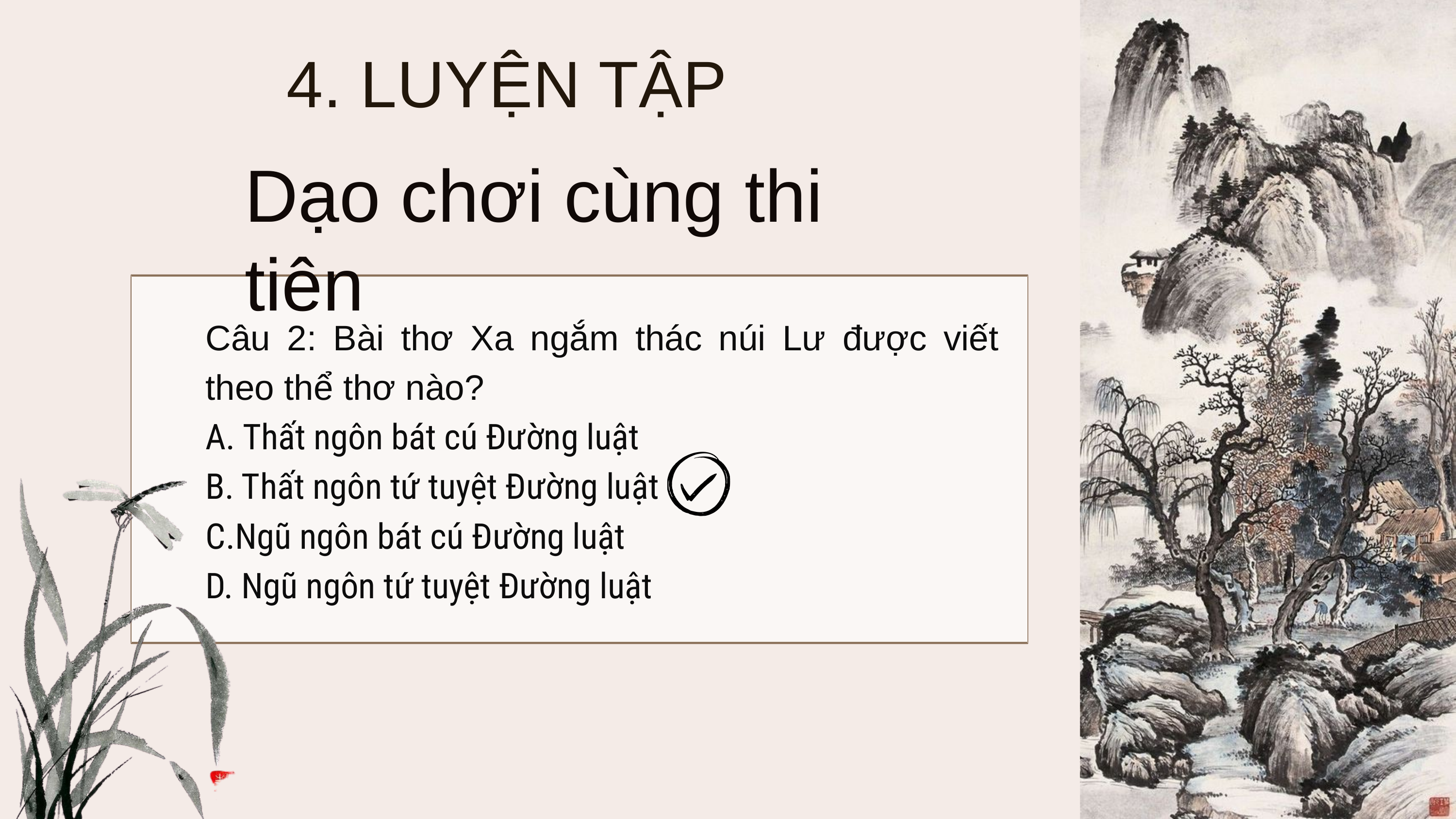

4. LUYỆN TẬP
Dạo chơi cùng thi tiên

Câu 2: Bài thơ Xa ngắm thác núi Lư được viết theo thể thơ nào?
A. Thất ngôn bát cú Đường luật
B. Thất ngôn tứ tuyệt Đường luật
C.Ngũ ngôn bát cú Đường luật
D. Ngũ ngôn tứ tuyệt Đường luật